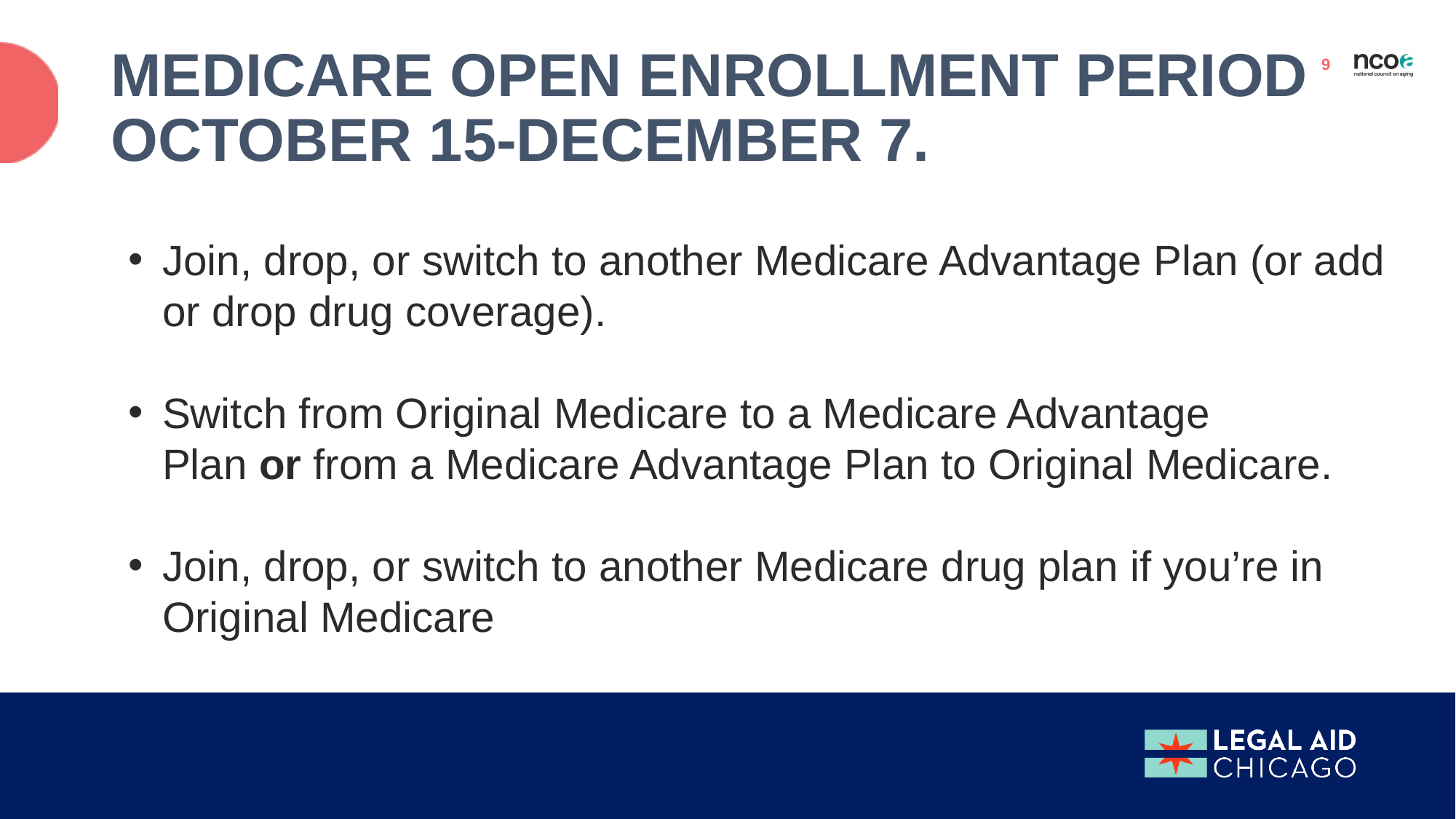

# Medicare Open Enrollment Period October 15-December 7.
Join, drop, or switch to another Medicare Advantage Plan (or add or drop drug coverage).

Switch from Original Medicare to a Medicare Advantage Plan or from a Medicare Advantage Plan to Original Medicare.

Join, drop, or switch to another Medicare drug plan if you’re in Original Medicare